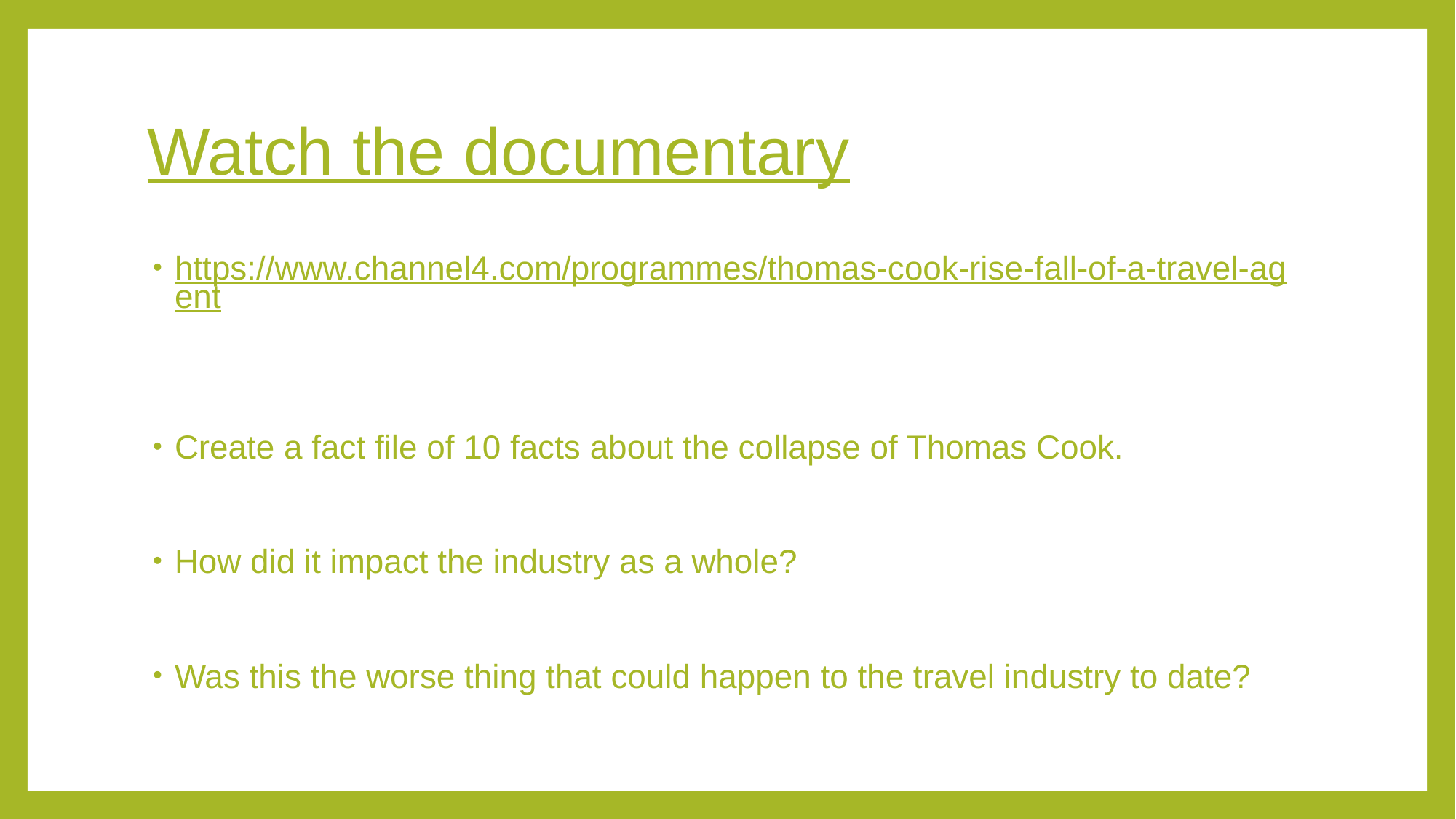

# Watch the documentary
https://www.channel4.com/programmes/thomas-cook-rise-fall-of-a-travel-agent

Create a fact file of 10 facts about the collapse of Thomas Cook.

How did it impact the industry as a whole?

Was this the worse thing that could happen to the travel industry to date?